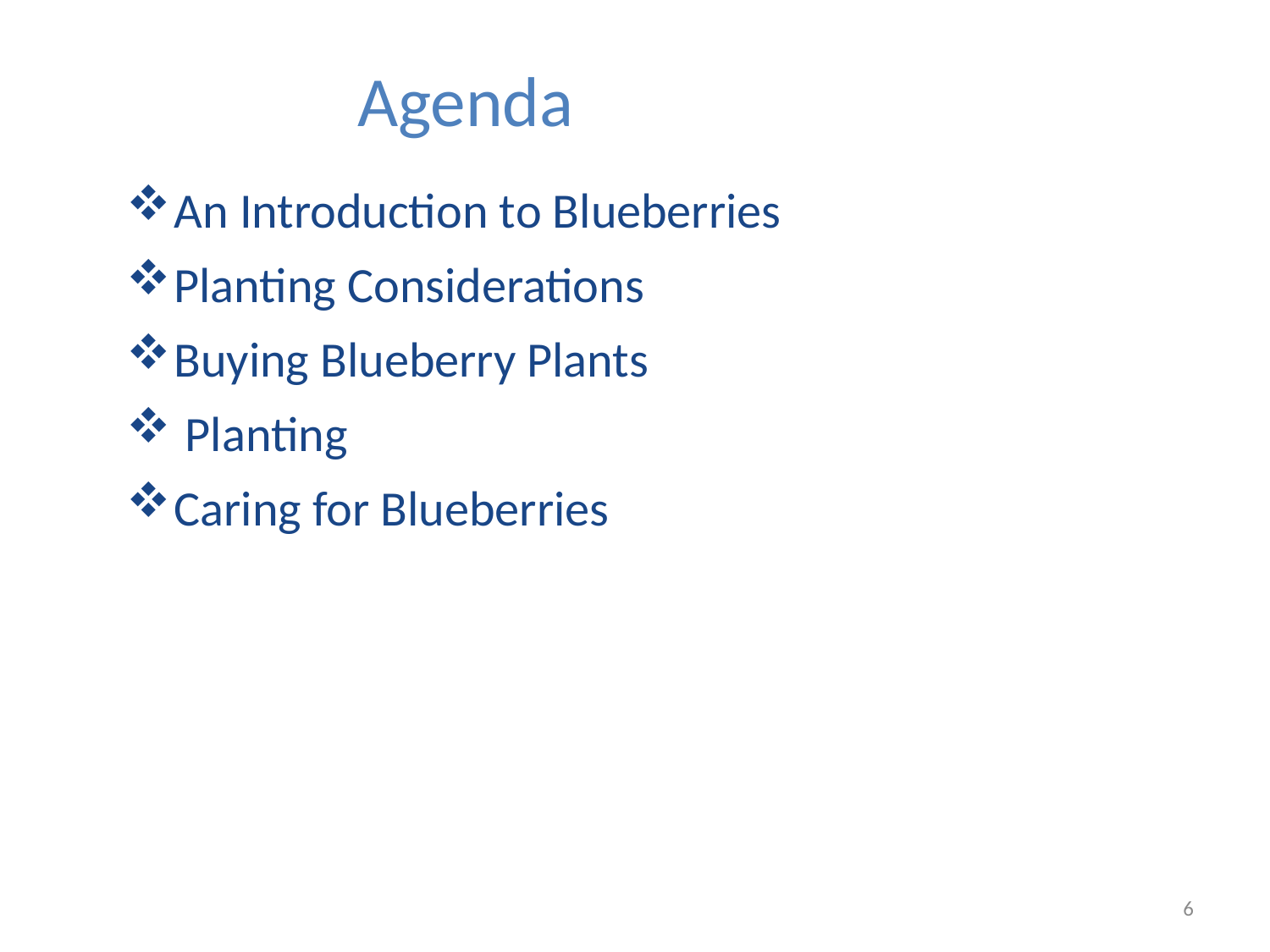

# Agenda
An Introduction to Blueberries
Planting Considerations
Buying Blueberry Plants
 Planting
Caring for Blueberries

6